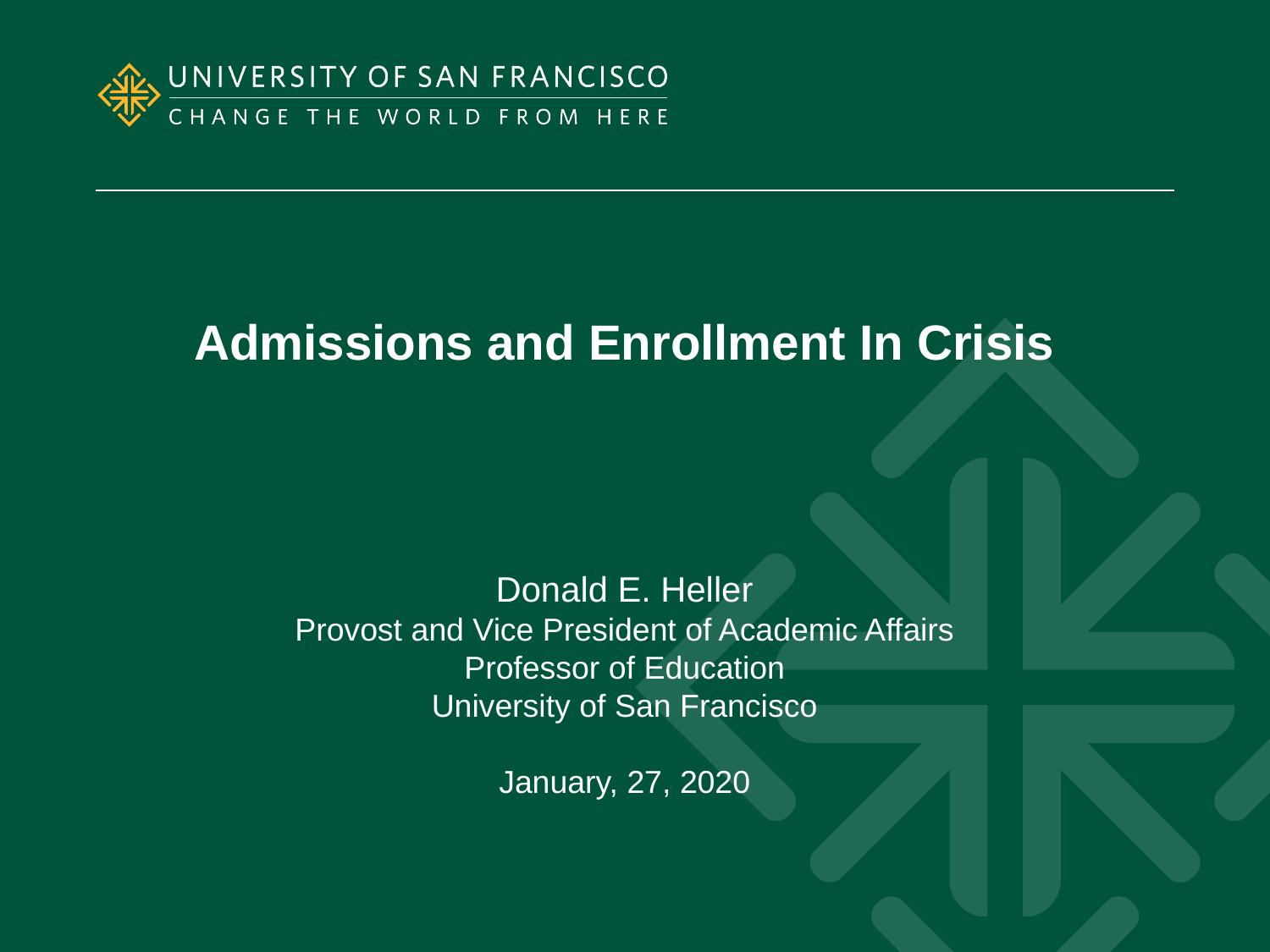

Admissions and Enrollment In Crisis
Donald E. Heller
Provost and Vice President of Academic Affairs
Professor of Education
University of San Francisco
January, 27, 2020